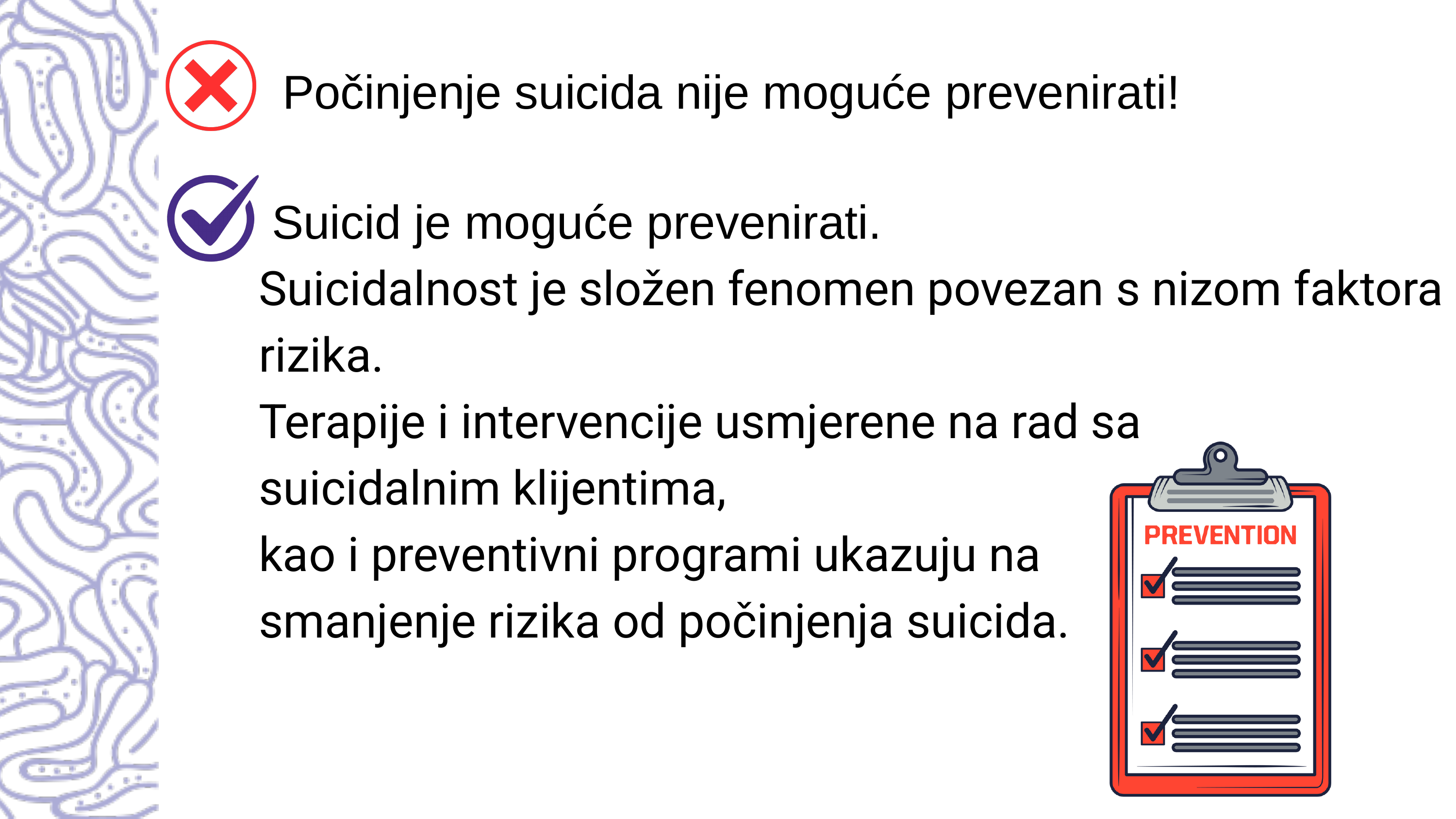

Počinjenje suicida nije moguće prevenirati!

 Suicid je moguće prevenirati.
Suicidalnost je složen fenomen povezan s nizom faktora rizika.
Terapije i intervencije usmjerene na rad sa
suicidalnim klijentima,
kao i preventivni programi ukazuju na
smanjenje rizika od počinjenja suicida.